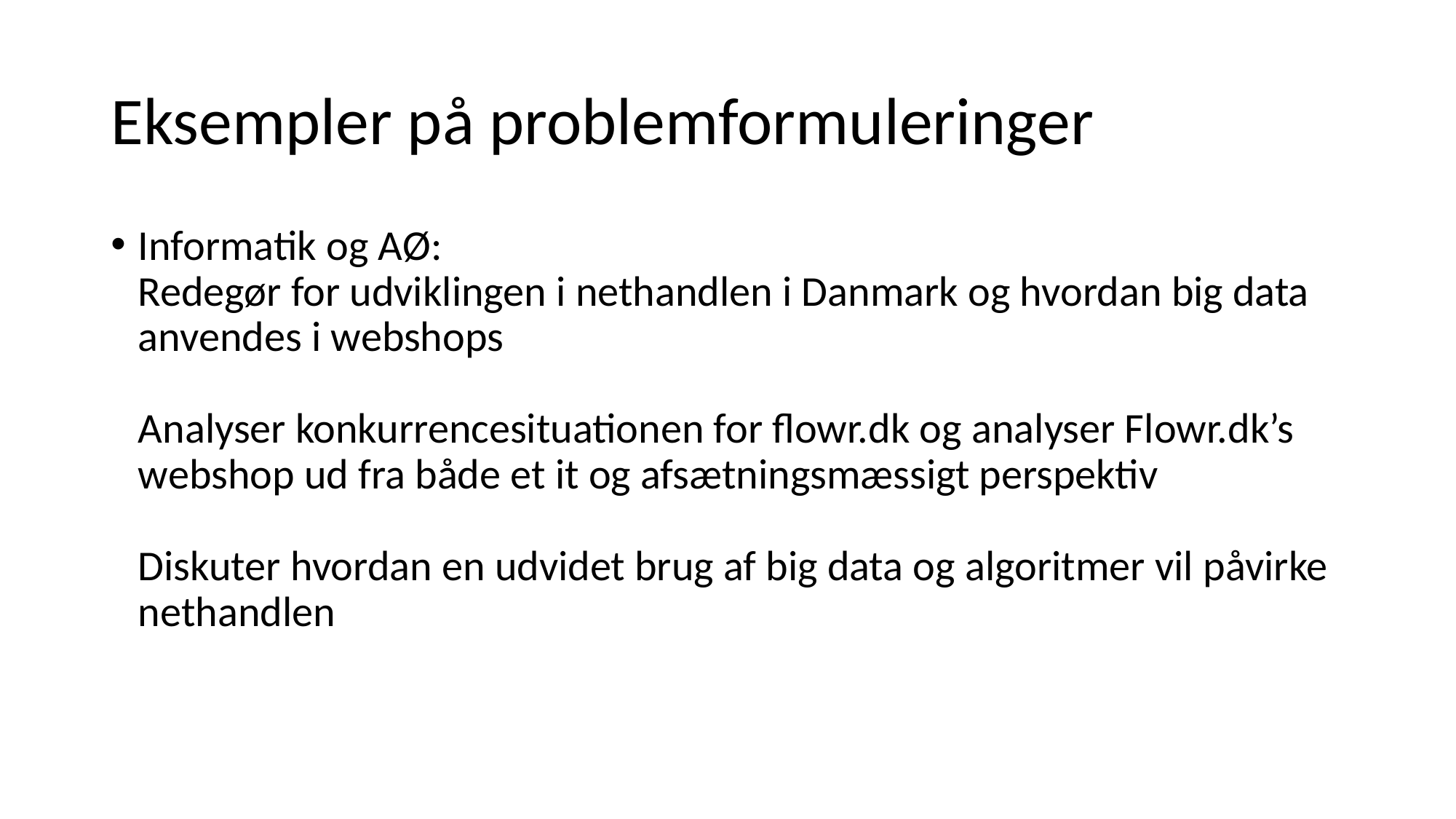

# Eksempler på problemformuleringer
Informatik og AØ:
Redegør for udviklingen i nethandlen i Danmark og hvordan big data anvendes i webshops
Analyser konkurrencesituationen for flowr.dk og analyser Flowr.dk’s webshop ud fra både et it og afsætningsmæssigt perspektiv
Diskuter hvordan en udvidet brug af big data og algoritmer vil påvirke nethandlen